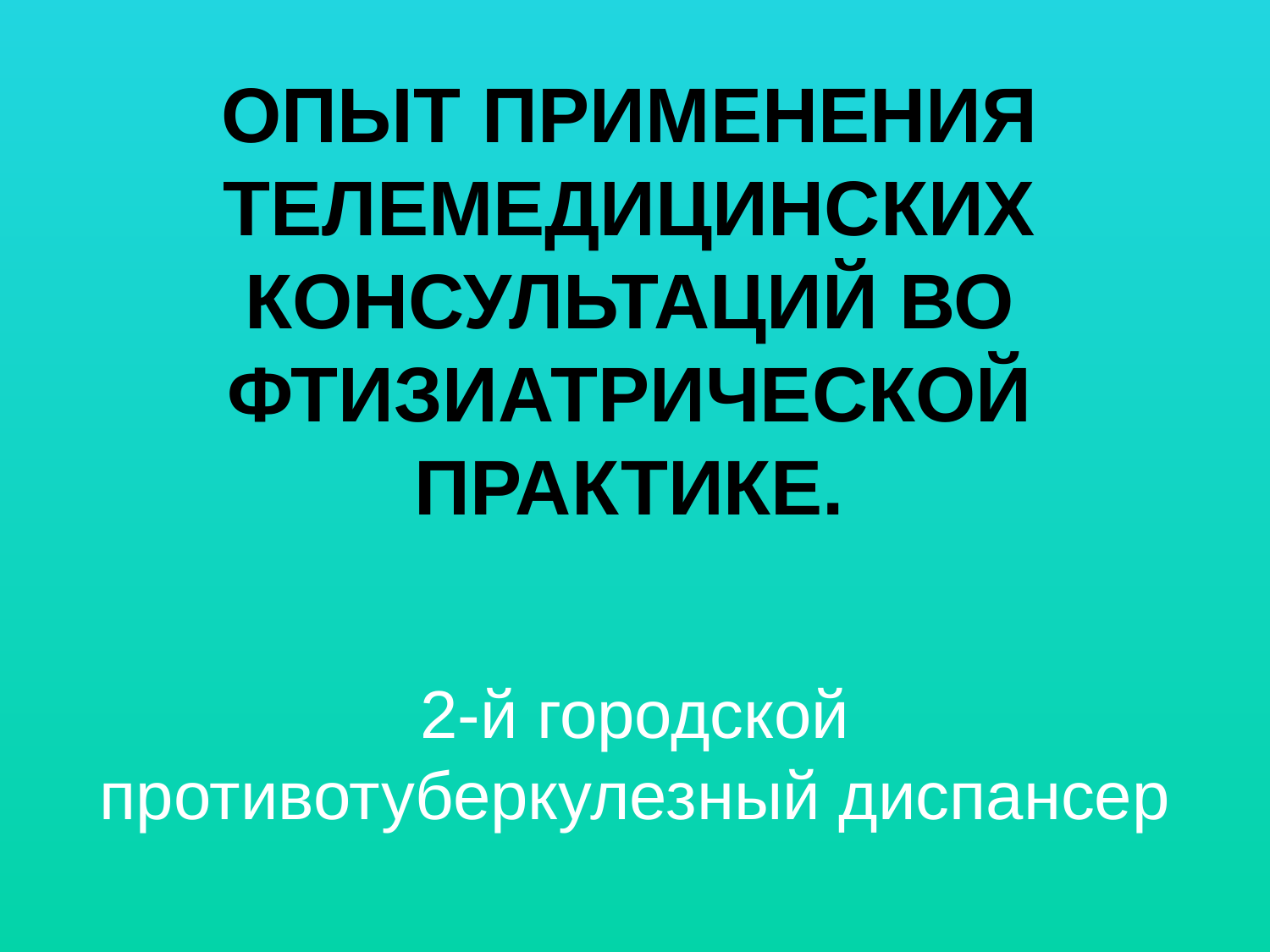

# ОПЫТ ПРИМЕНЕНИЯ ТЕЛЕМЕДИЦИНСКИХ КОНСУЛЬТАЦИЙ ВО ФТИЗИАТРИЧЕСКОЙ ПРАКТИКЕ.
2-й городской противотуберкулезный диспансер